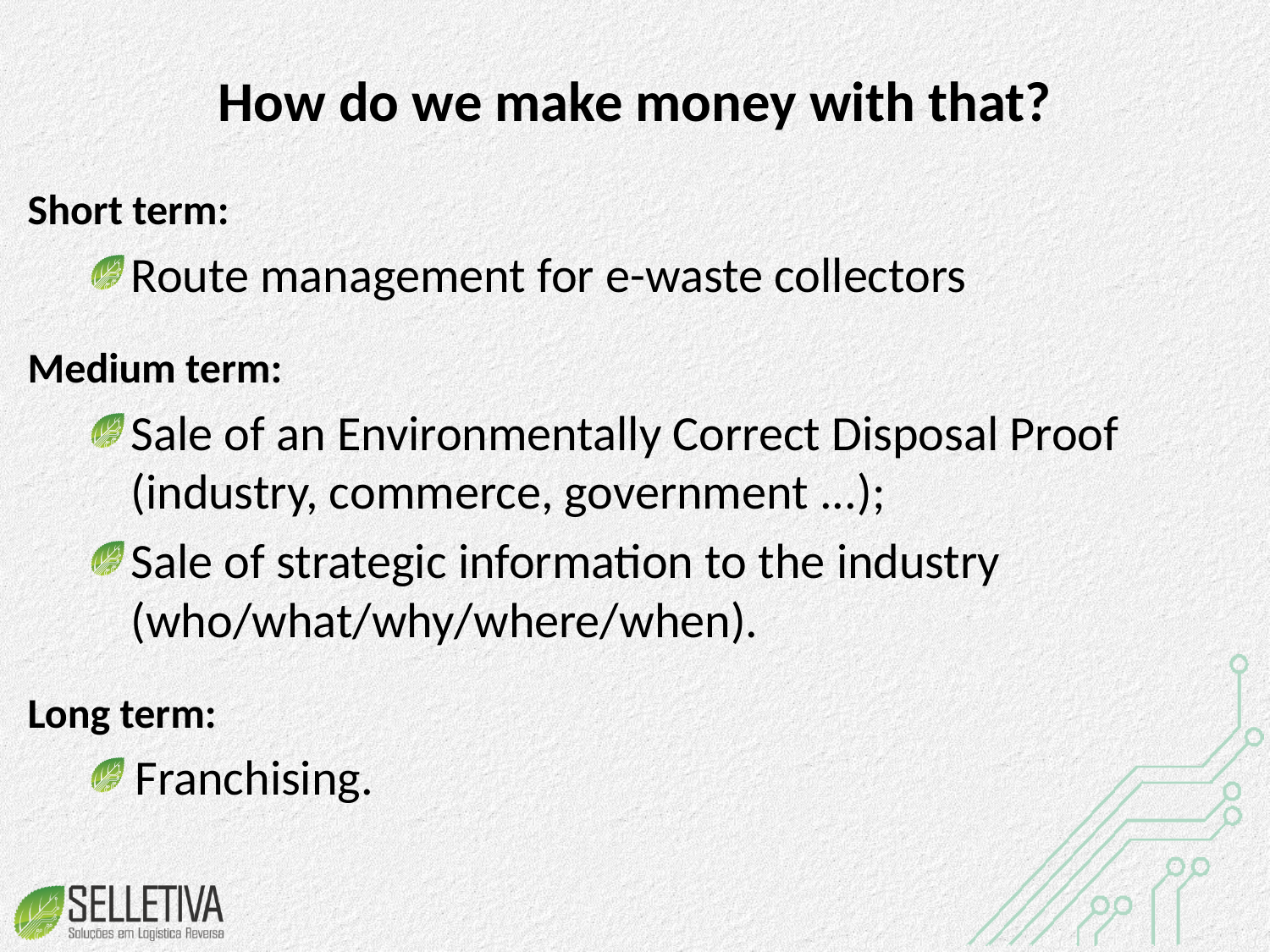

How do we make money with that?
Short term:
Route management for e-waste collectors

Medium term:
Sale of an Environmentally Correct Disposal Proof (industry, commerce, government ...);
Sale of strategic information to the industry (who/what/why/where/when).

Long term:
 Franchising.